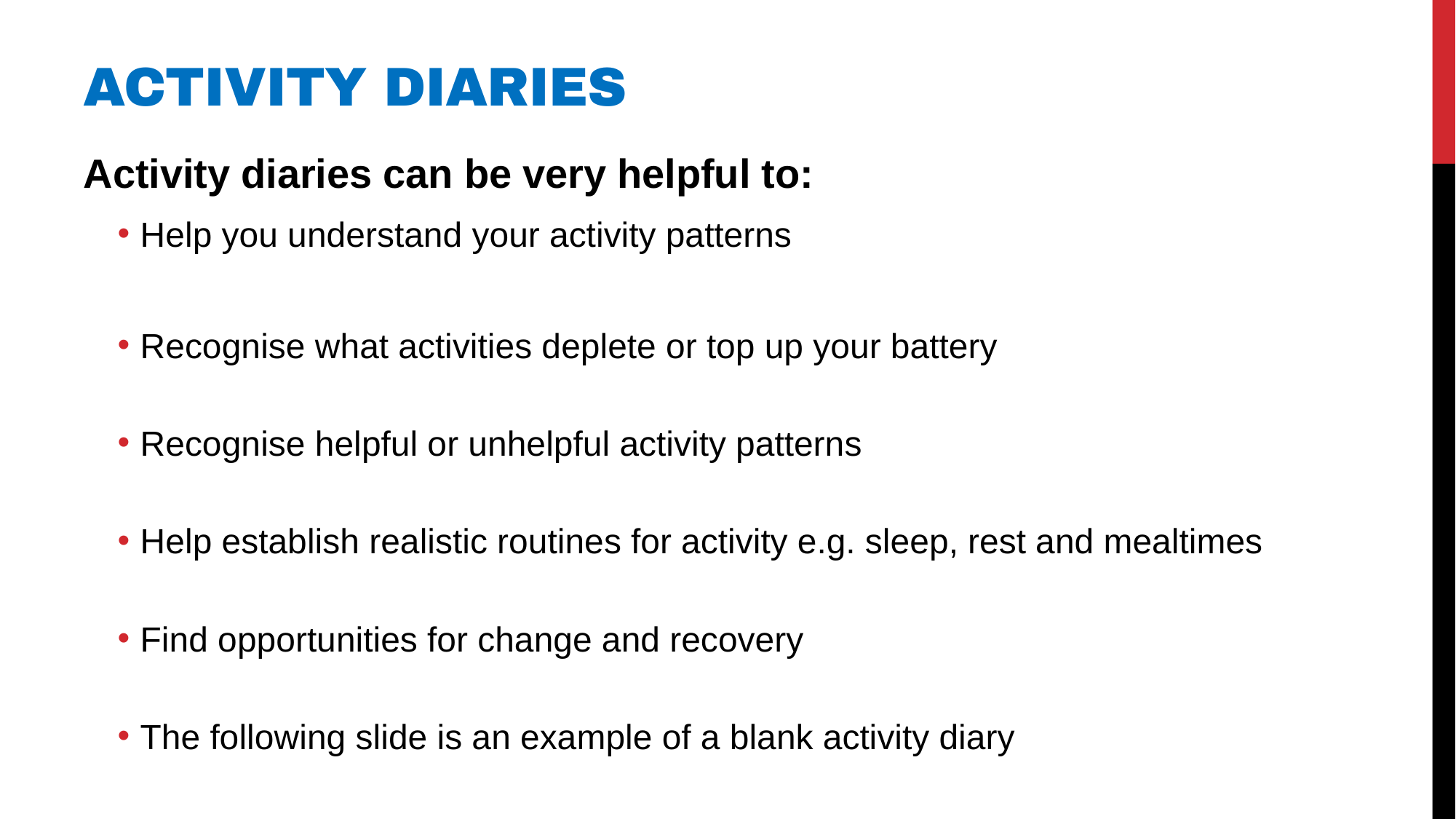

# Activity Diaries
Activity diaries can be very helpful to:
Help you understand your activity patterns

Recognise what activities deplete or top up your battery

Recognise helpful or unhelpful activity patterns

Help establish realistic routines for activity e.g. sleep, rest and mealtimes

Find opportunities for change and recovery

The following slide is an example of a blank activity diary